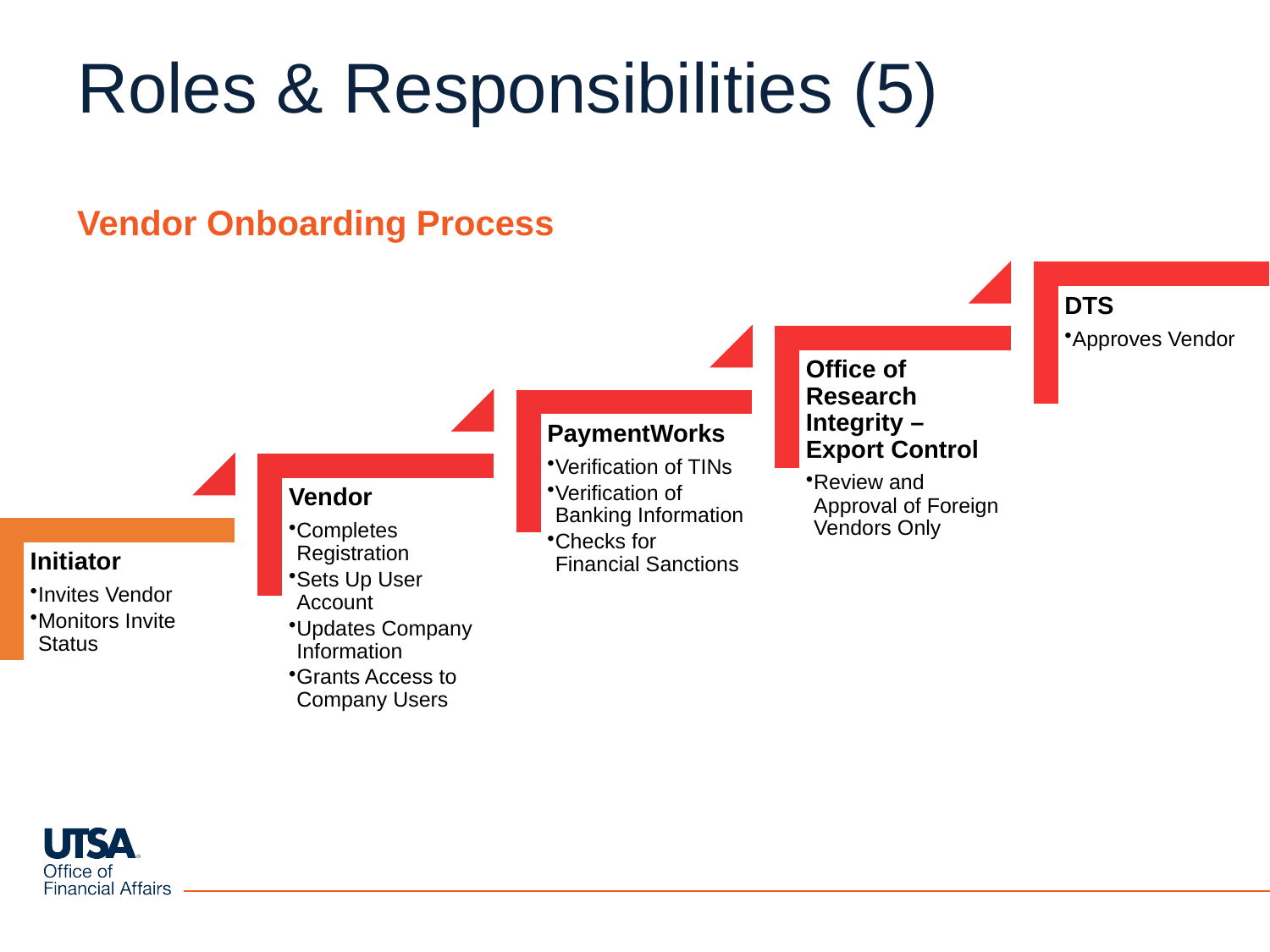

# Roles & Responsibilities (5)
Vendor Onboarding Process

DTS
Approves Vendor

Office of Research Integrity – Export Control
Review and Approval of Foreign Vendors Only

PaymentWorks
Verification of TINs
Verification of Banking Information
Checks for Financial Sanctions

Vendor
Completes Registration
Sets Up User Account
Updates Company Information
Grants Access to Company Users
Initiator
Invites Vendor
Monitors Invite Status